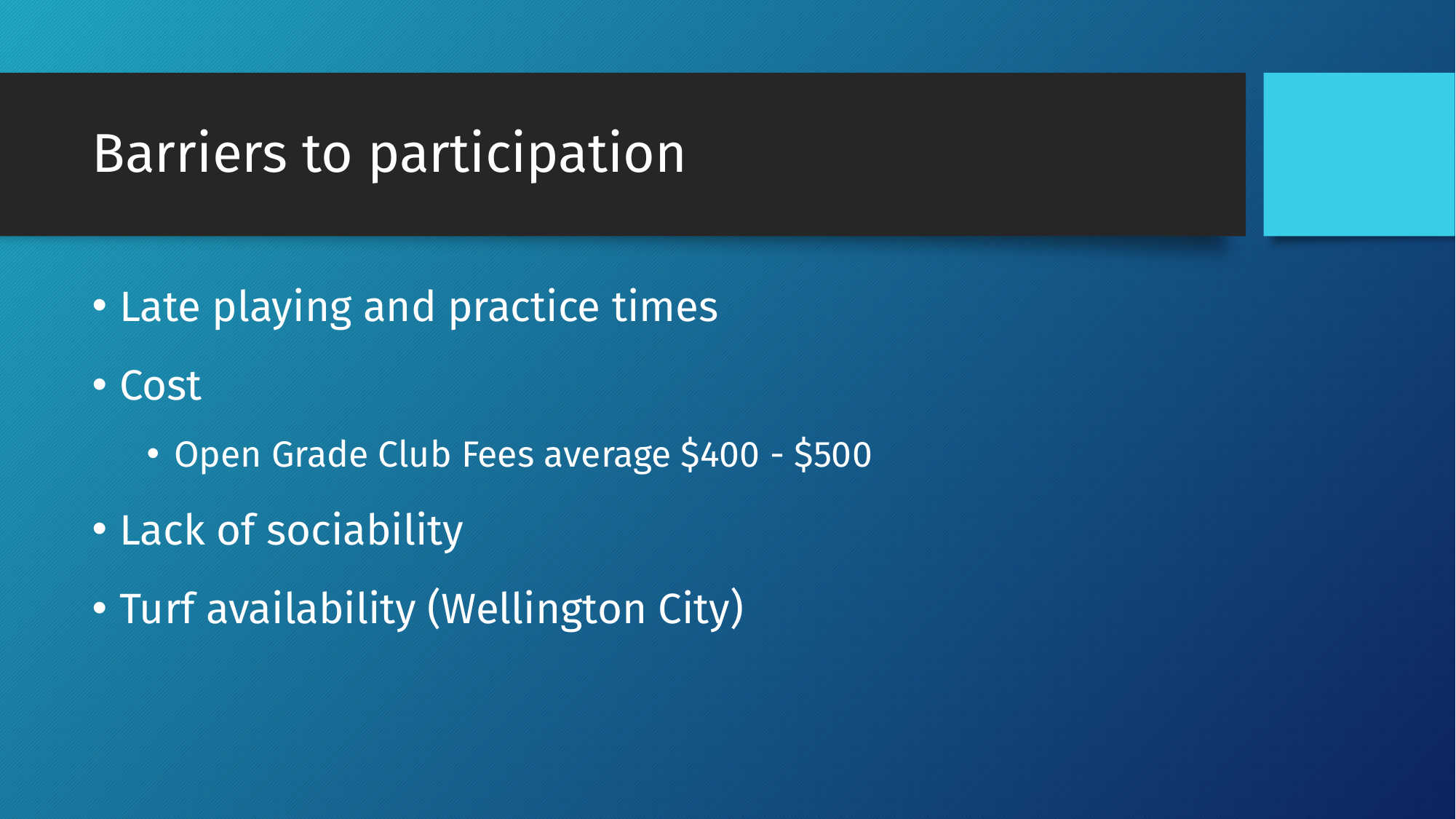

# Barriers to participation
Late playing and practice times
Cost
Open Grade Club Fees average $400 - $500
Lack of sociability
Turf availability (Wellington City)